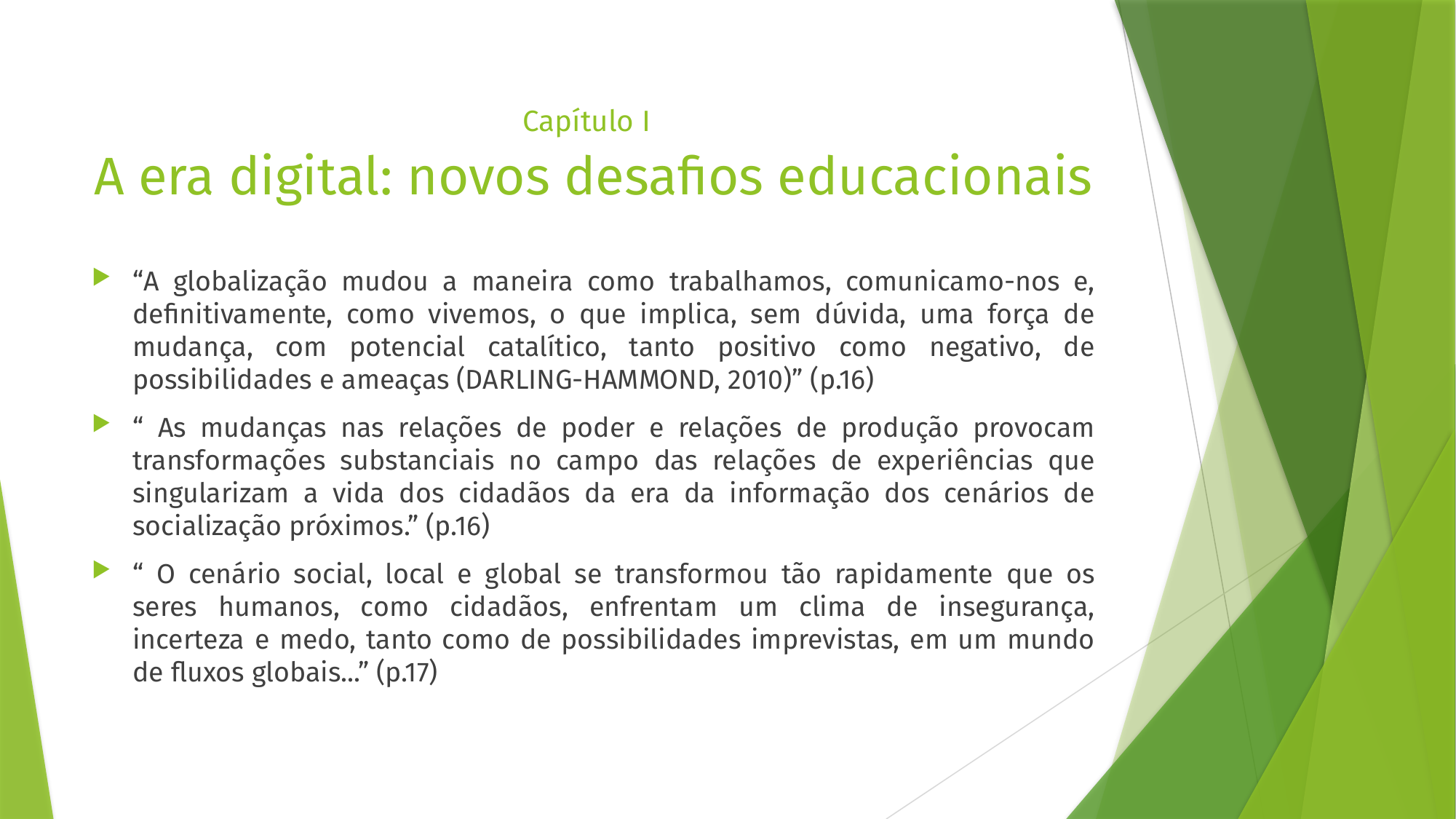

# Capítulo I A era digital: novos desafios educacionais
“A globalização mudou a maneira como trabalhamos, comunicamo-nos e, definitivamente, como vivemos, o que implica, sem dúvida, uma força de mudança, com potencial catalítico, tanto positivo como negativo, de possibilidades e ameaças (DARLING-HAMMOND, 2010)” (p.16)
“ As mudanças nas relações de poder e relações de produção provocam transformações substanciais no campo das relações de experiências que singularizam a vida dos cidadãos da era da informação dos cenários de socialização próximos.” (p.16)
“ O cenário social, local e global se transformou tão rapidamente que os seres humanos, como cidadãos, enfrentam um clima de insegurança, incerteza e medo, tanto como de possibilidades imprevistas, em um mundo de fluxos globais...” (p.17)